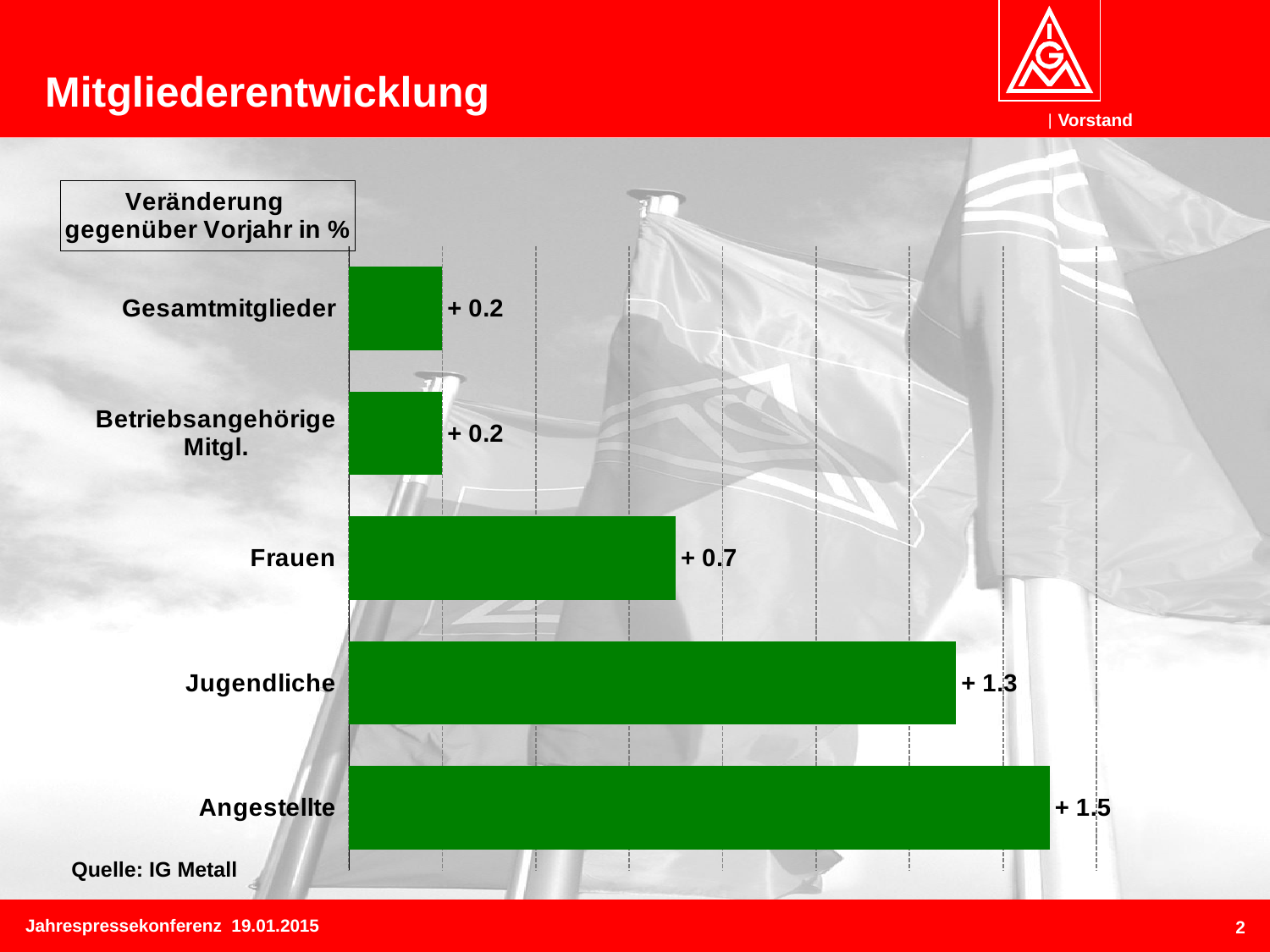

Mitgliederentwicklung

### Chart: Veränderung
gegenüber Vorjahr in %

| Category |  |
|---|---|
| Gesamtmitglieder | 0.2 |
| Betriebsangehörige Mitgl. | 0.2 |
| Frauen | 0.7 |
| Jugendliche | 1.3 |
| Angestellte | 1.5 |
Quelle: IG Metall
2
Jahrespressekonferenz  19.01.2015